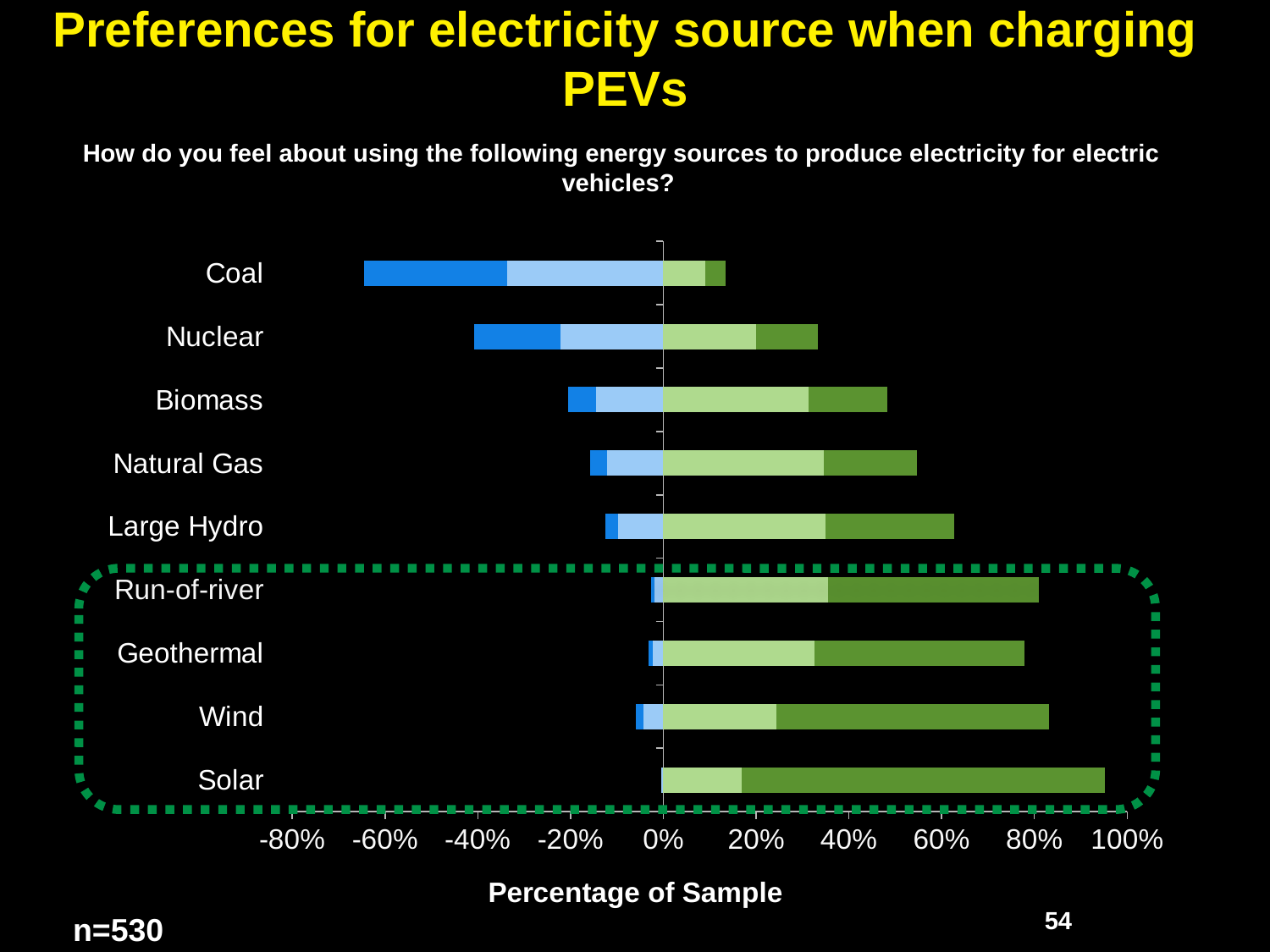

# Preferences for electricity source when charging PEVs
How do you feel about using the following energy sources to produce electricity for electric vehicles?

### Chart

| Category | Object | Strongly Object | Support | Strongly Support |
|---|---|---|---|---|
| Solar   | -0.00373 | 0.0 | 0.16839 | 0.78368 |
| Wind   | -0.04367 | -0.01526 | 0.24357 | 0.58723 |
| Geothermal   | -0.02274 | -0.0098 | 0.32575 | 0.45365 |
| Run-of-river   | -0.01959 | -0.00607 | 0.35575 | 0.4543 |
| Large Hydro   | -0.09827 | -0.02753 | 0.34943 | 0.2785 |
| Natural Gas   | -0.12069 | -0.03798 | 0.34681 | 0.19917 |
| Biomass   | -0.14565 | -0.05924 | 0.31288 | 0.16922 |
| Nuclear   | -0.22126 | -0.1867 | 0.20071 | 0.1319 |
| Coal   | -0.33686 | -0.30918 | 0.09009 | 0.04418 |
54
n=530